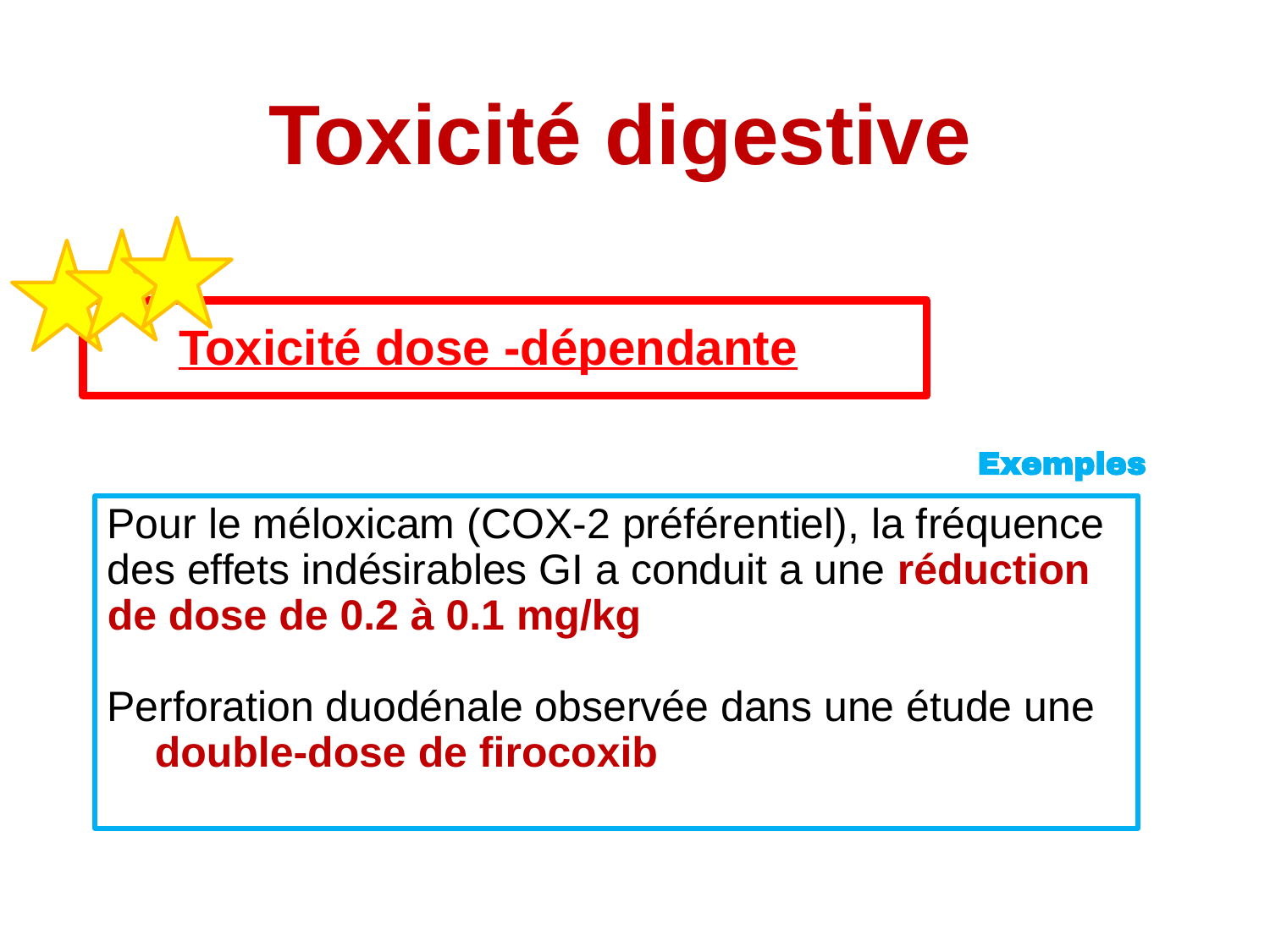

# Toxicité digestive

	Toxicité dose -dépendante

Exemples
Pour le méloxicam (COX-2 préférentiel), la fréquence des effets indésirables GI a conduit a une réduction de dose de 0.2 à 0.1 mg/kg

Perforation duodénale observée dans une étude une double-dose de firocoxib